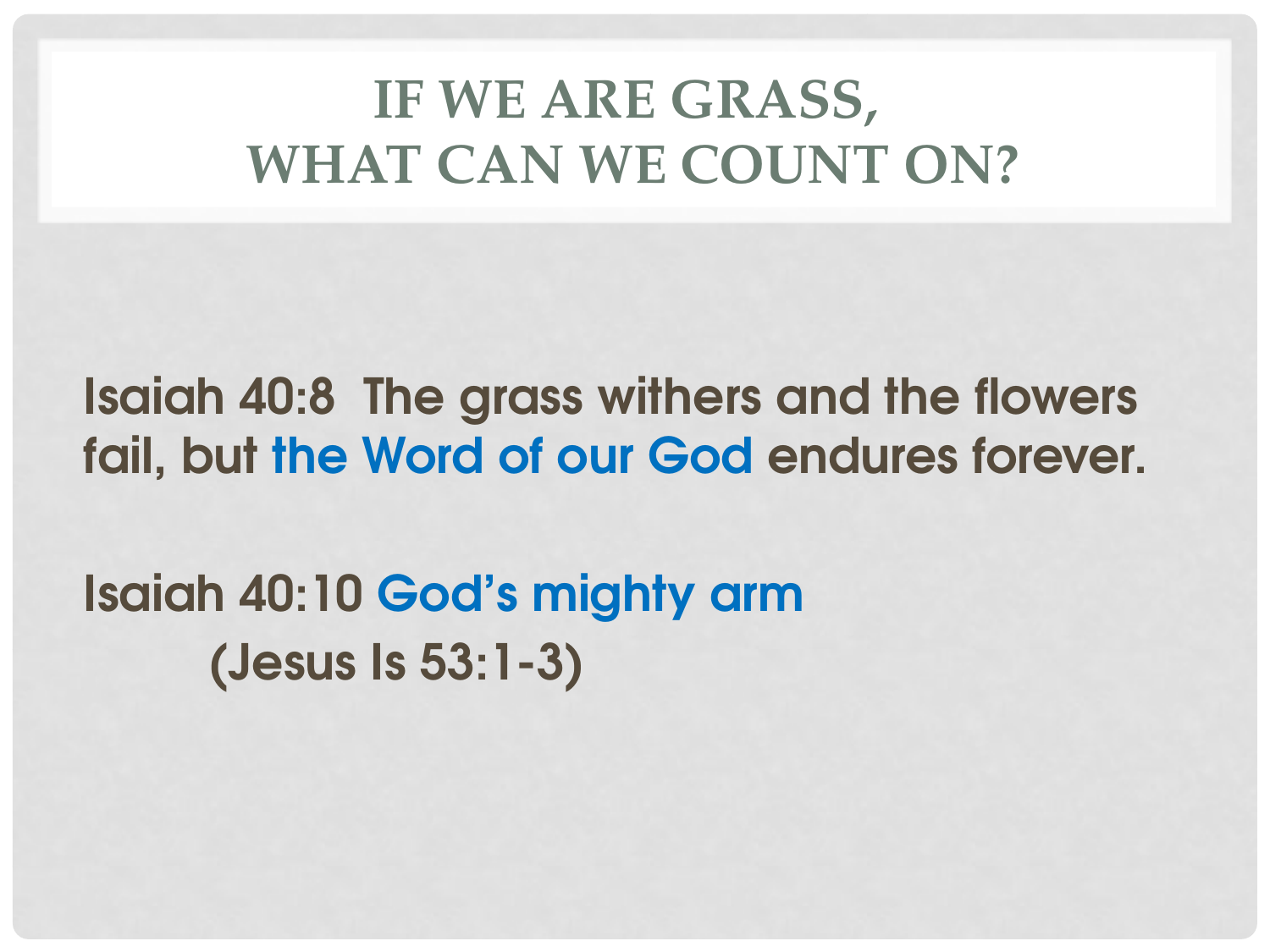

# If we are grass, what can we count on?
Isaiah 40:8  The grass withers and the flowers fail, but the Word of our God endures forever.

Isaiah 40:10 God’s mighty arm
         (Jesus Is 53:1-3)